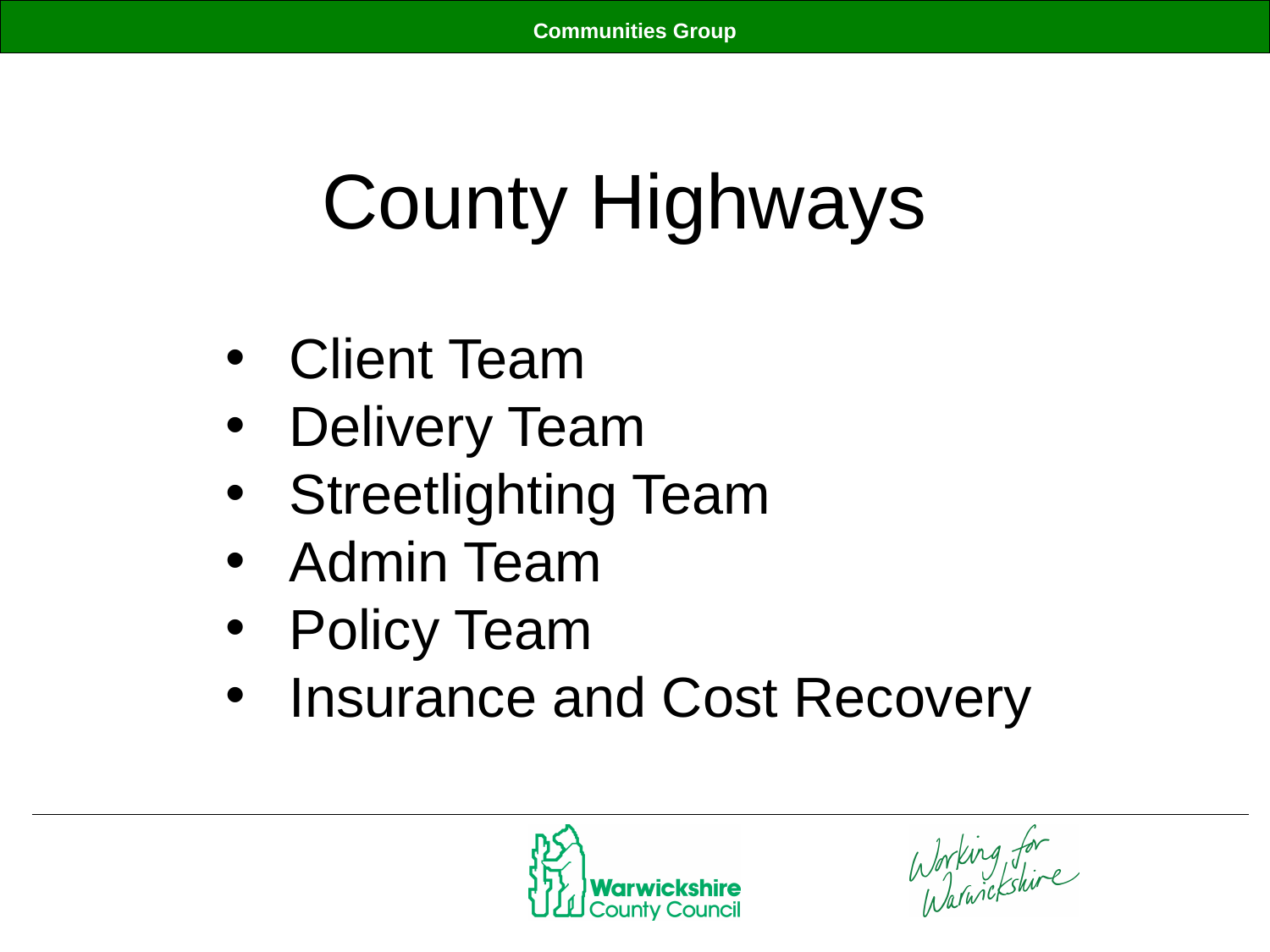

# County Highways
Client Team
Delivery Team
Streetlighting Team
Admin Team
Policy Team
Insurance and Cost Recovery